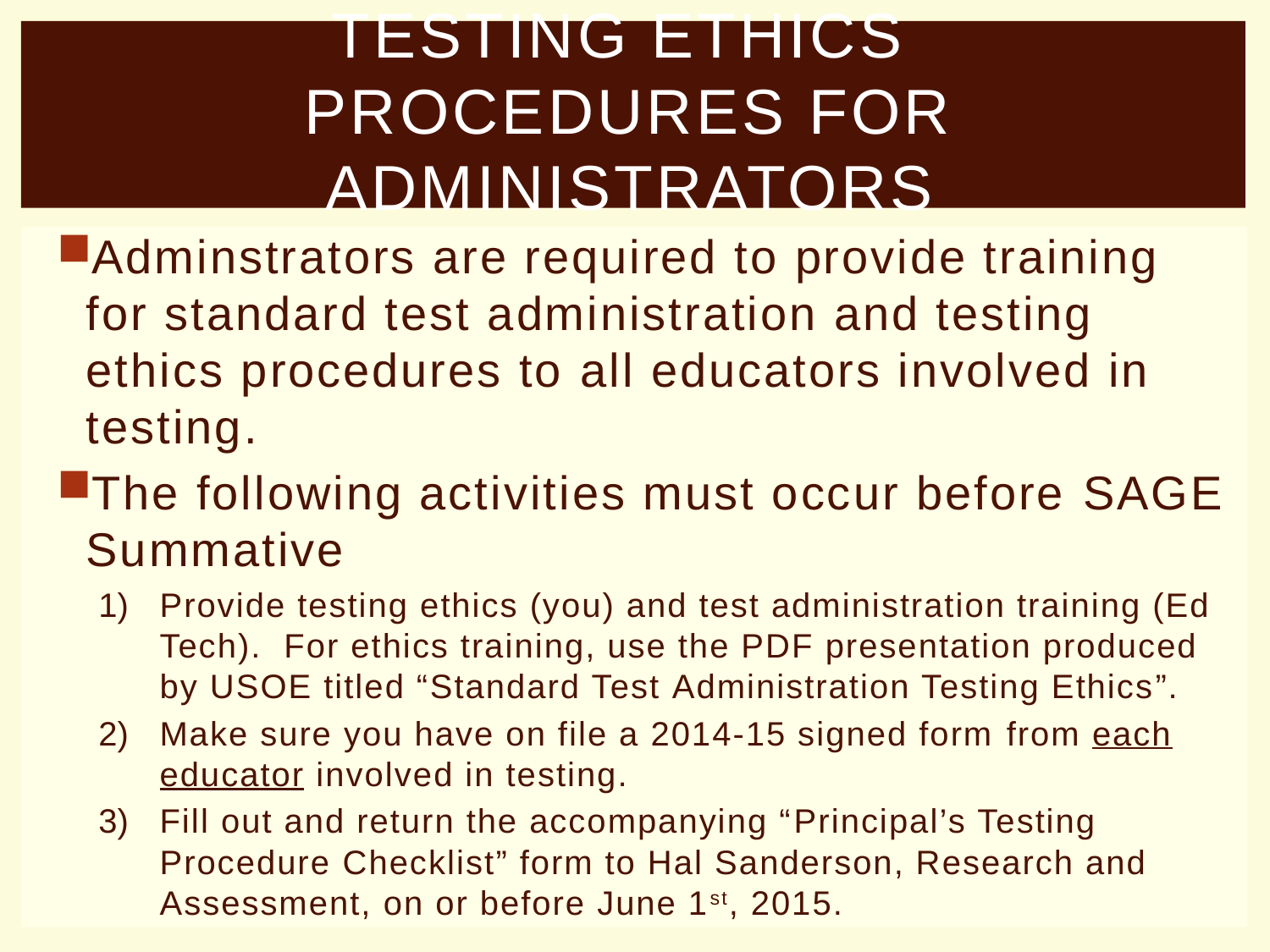

# TESTING ETHICS PROCEDURES for Administrators
Adminstrators are required to provide training for standard test administration and testing ethics procedures to all educators involved in testing.
The following activities must occur before SAGE Summative
Provide testing ethics (you) and test administration training (Ed Tech).  For ethics training, use the PDF presentation produced by USOE titled “Standard Test Administration Testing Ethics”.
Make sure you have on file a 2014-15 signed form from each educator involved in testing.
Fill out and return the accompanying “Principal’s Testing Procedure Checklist” form to Hal Sanderson, Research and Assessment, on or before June 1st, 2015.